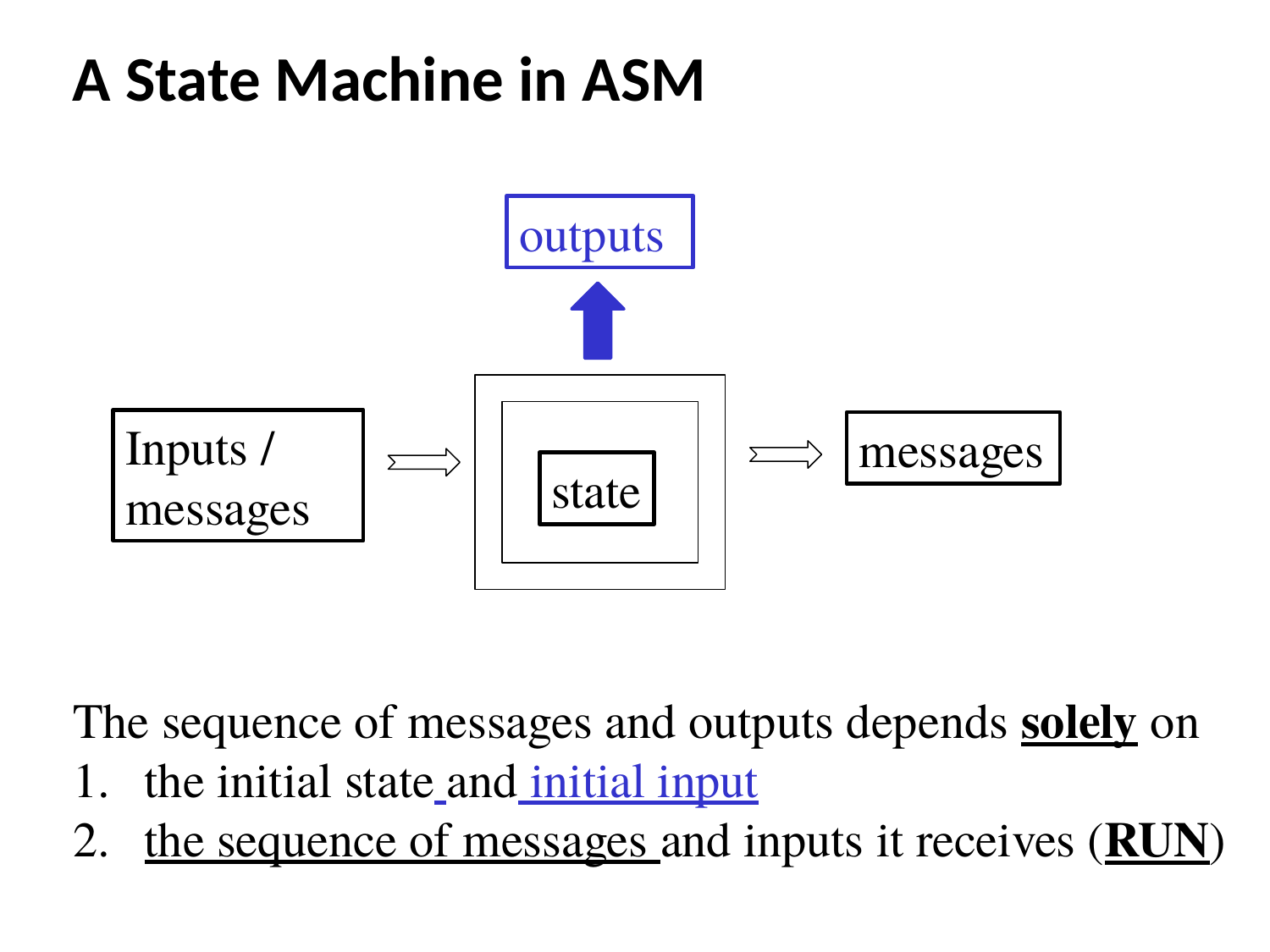

A State Machine in ASM

outputs

Inputs /
messages
messages

state

The sequence of messages and outputs depends solely on
the initial state and initial input
the sequence of messages and inputs it receives (RUN)